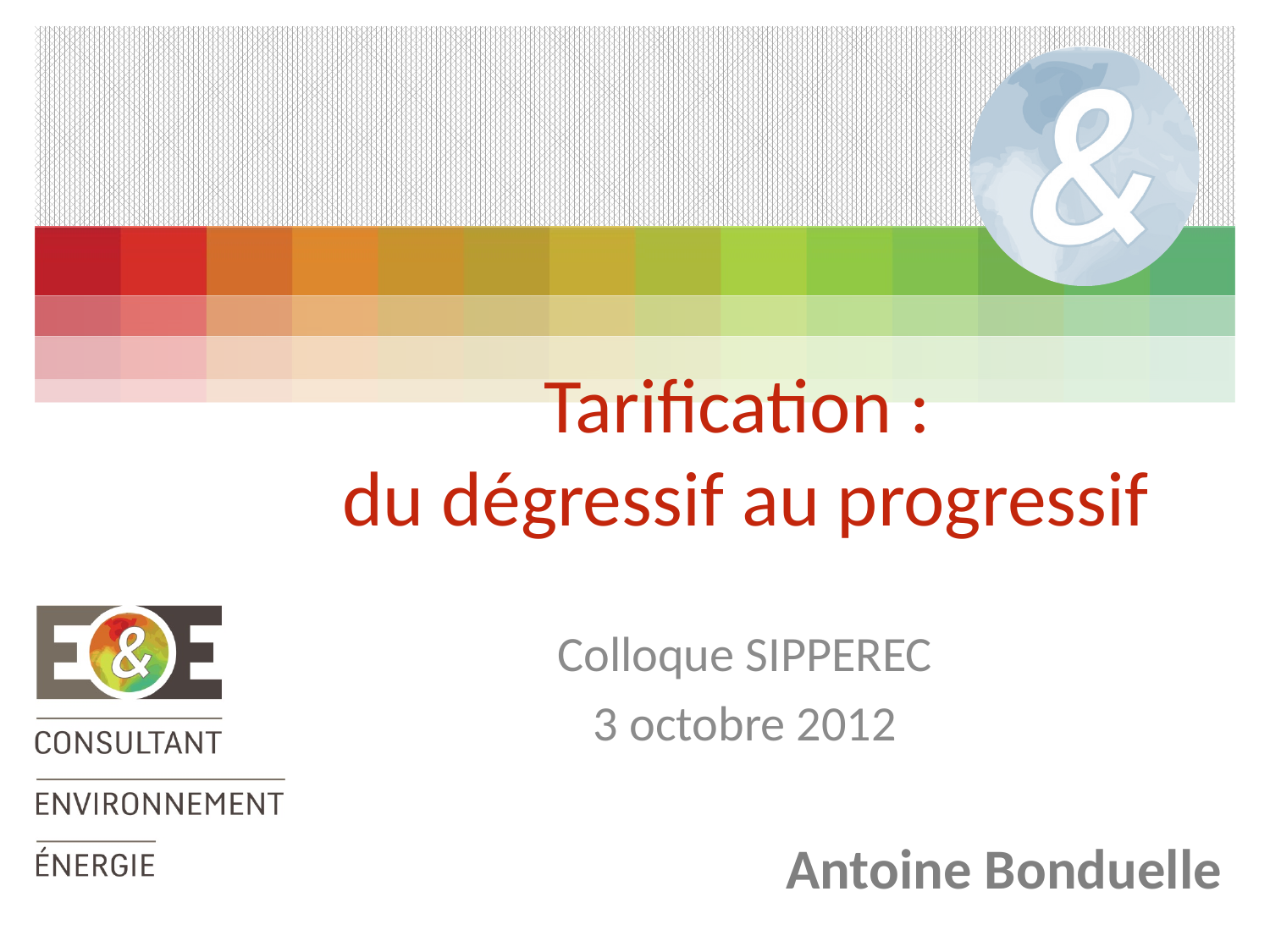

# Tarification : du dégressif au progressif
Colloque SIPPEREC
3 octobre 2012
Antoine Bonduelle